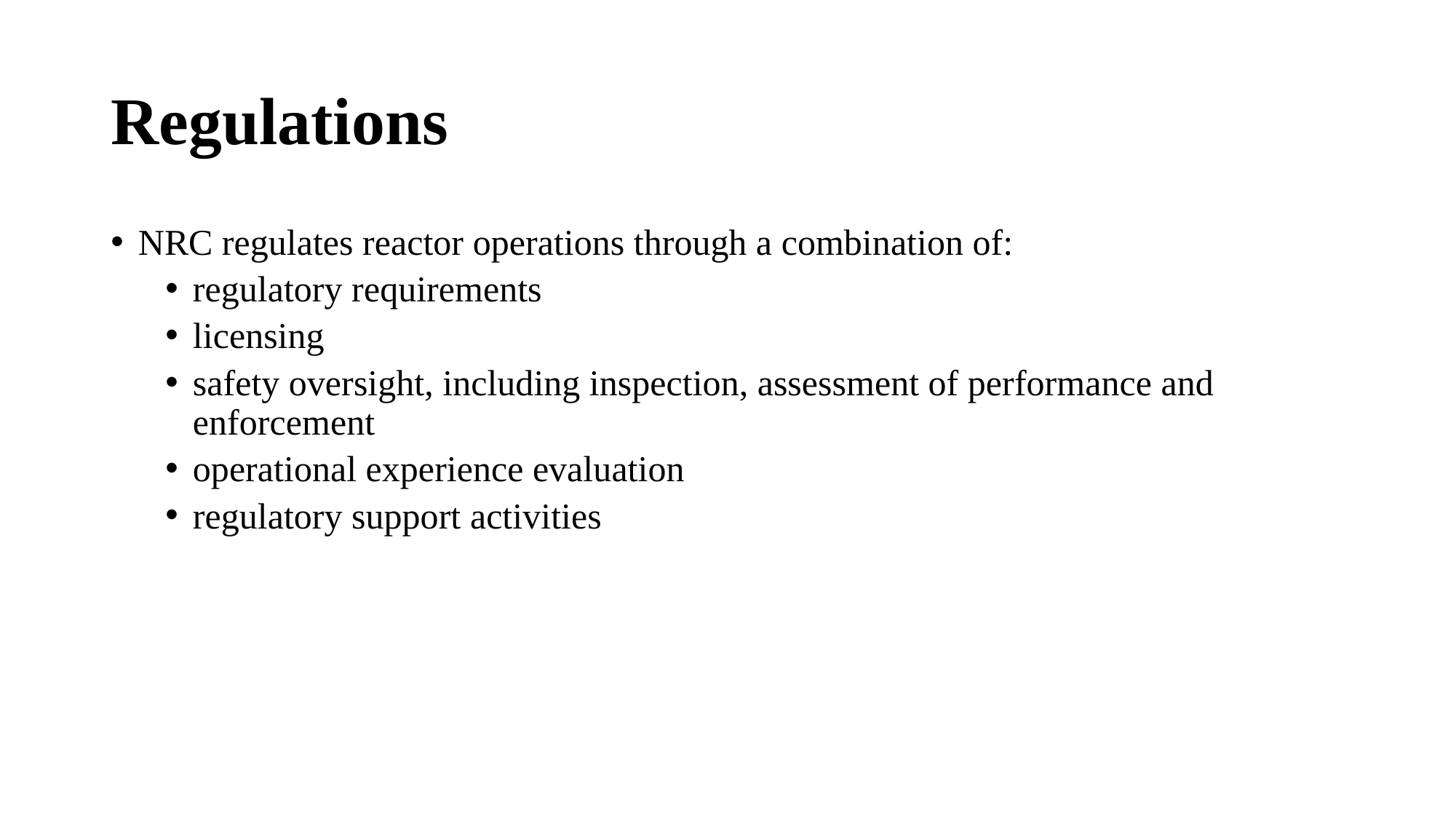

# Regulations
NRC regulates reactor operations through a combination of:
regulatory requirements
licensing
safety oversight, including inspection, assessment of performance and enforcement
operational experience evaluation
regulatory support activities